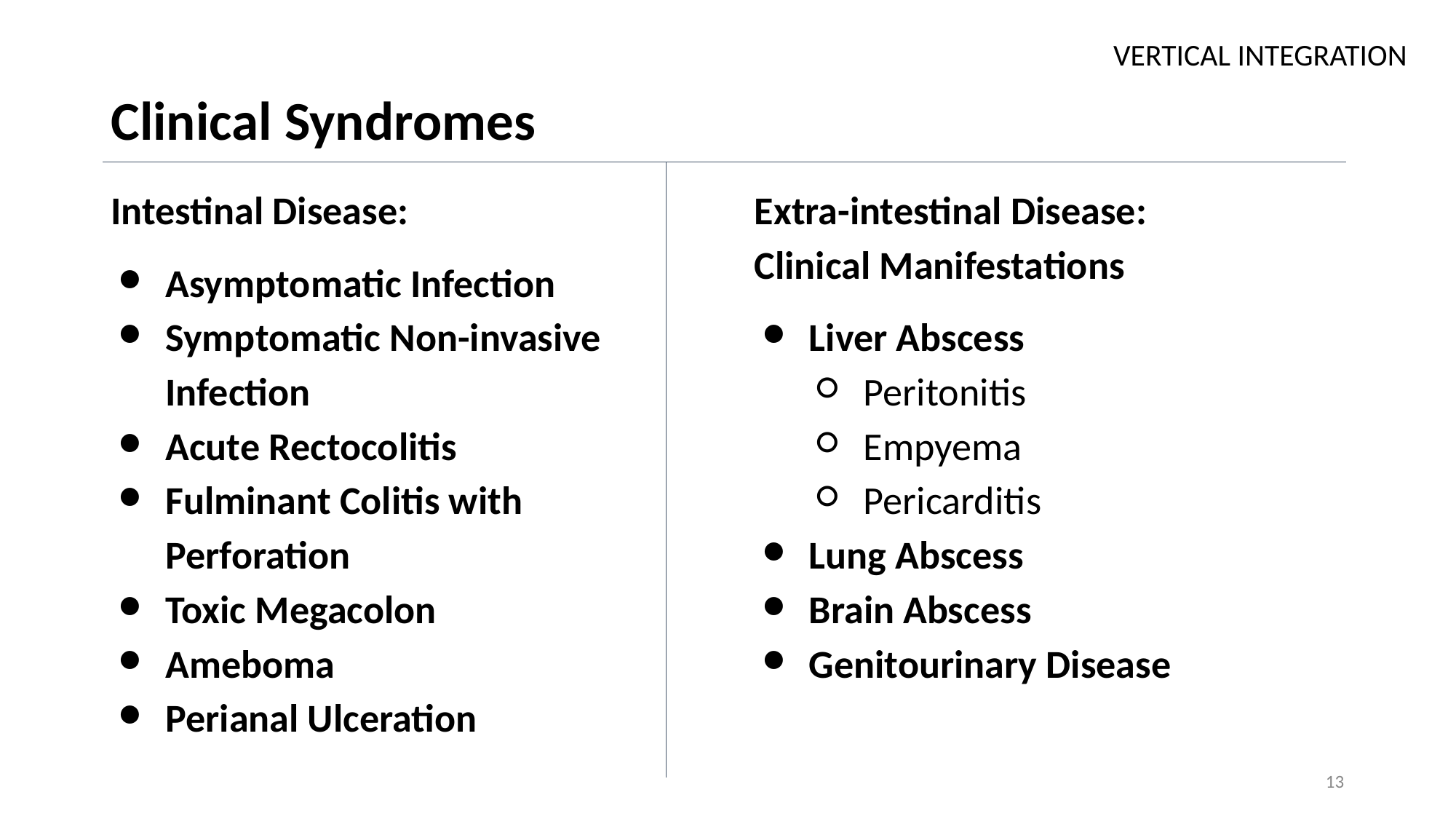

VERTICAL INTEGRATION
# Clinical Syndromes
Intestinal Disease:
Asymptomatic Infection
Symptomatic Non-invasive Infection
Acute Rectocolitis
Fulminant Colitis with Perforation
Toxic Megacolon
Ameboma
Perianal Ulceration
Extra-intestinal Disease: Clinical Manifestations
Liver Abscess
Peritonitis
Empyema
Pericarditis
Lung Abscess
Brain Abscess
Genitourinary Disease

13